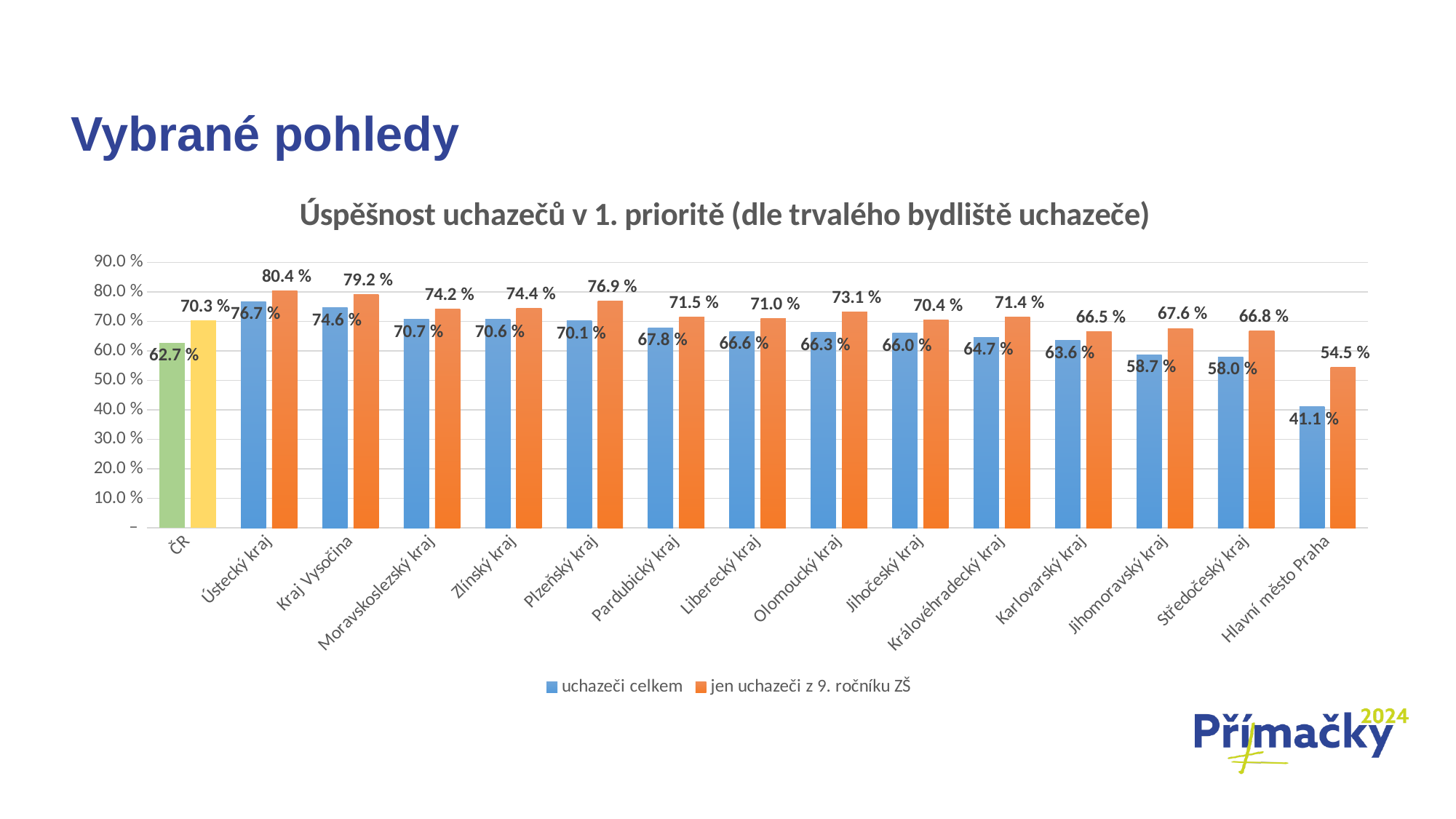

Vybrané pohledy

### Chart: Úspěšnost uchazečů v 1. prioritě (dle trvalého bydliště uchazeče)

| Category |  |  |
|---|---|---|
| ČR | 0.627 | 0.703 |
| Ústecký kraj | 0.7674396770256314 | 0.8044265593561368 |
| Kraj Vysočina | 0.7460713761198414 | 0.7920372723422279 |
| Moravskoslezský kraj | 0.7068581961482234 | 0.7421512167936095 |
| Zlínský kraj | 0.706334481844686 | 0.7444526627218935 |
| Plzeňský kraj | 0.7012130491108233 | 0.768527160724286 |
| Pardubický kraj | 0.678207454976965 | 0.7152889245585875 |
| Liberecký kraj | 0.6660108958837773 | 0.709562109025916 |
| Olomoucký kraj | 0.662880017310397 | 0.7311736770691994 |
| Jihočeský kraj | 0.6604727872457394 | 0.7040289256198347 |
| Královéhradecký kraj | 0.6466279363475625 | 0.7140615807020985 |
| Karlovarský kraj | 0.6362130177514793 | 0.6649522409992652 |
| Jihomoravský kraj | 0.5874541135823796 | 0.6763481802886744 |
| Středočeský kraj | 0.5798666880822357 | 0.6682366239638282 |
| Hlavní město Praha | 0.4106678893473942 | 0.5447983014861996 |